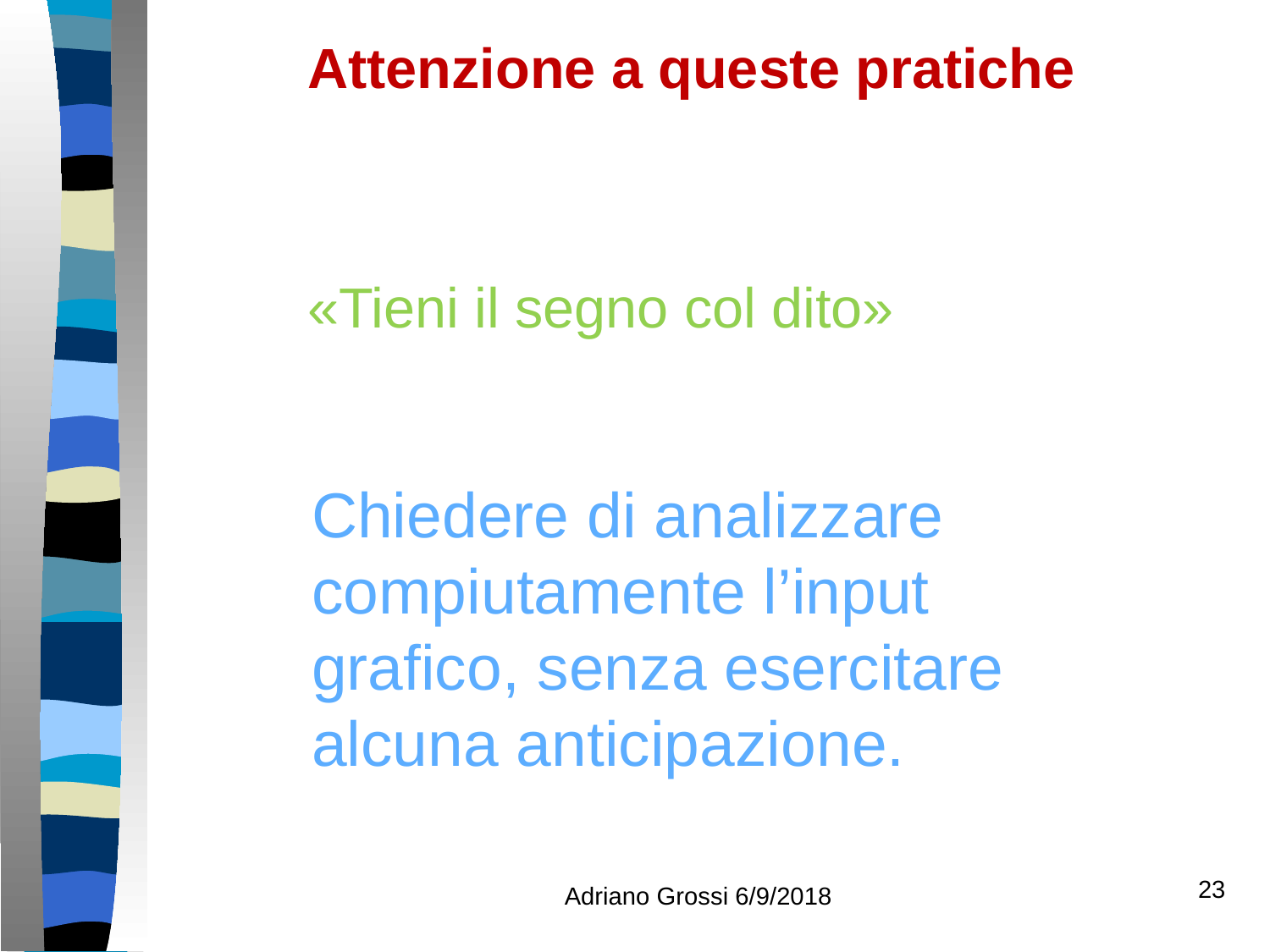

Attenzione a queste pratiche
«Tieni il segno col dito»
Chiedere di analizzare compiutamente l’input grafico, senza esercitare alcuna anticipazione.
Adriano Grossi 6/9/2018
23